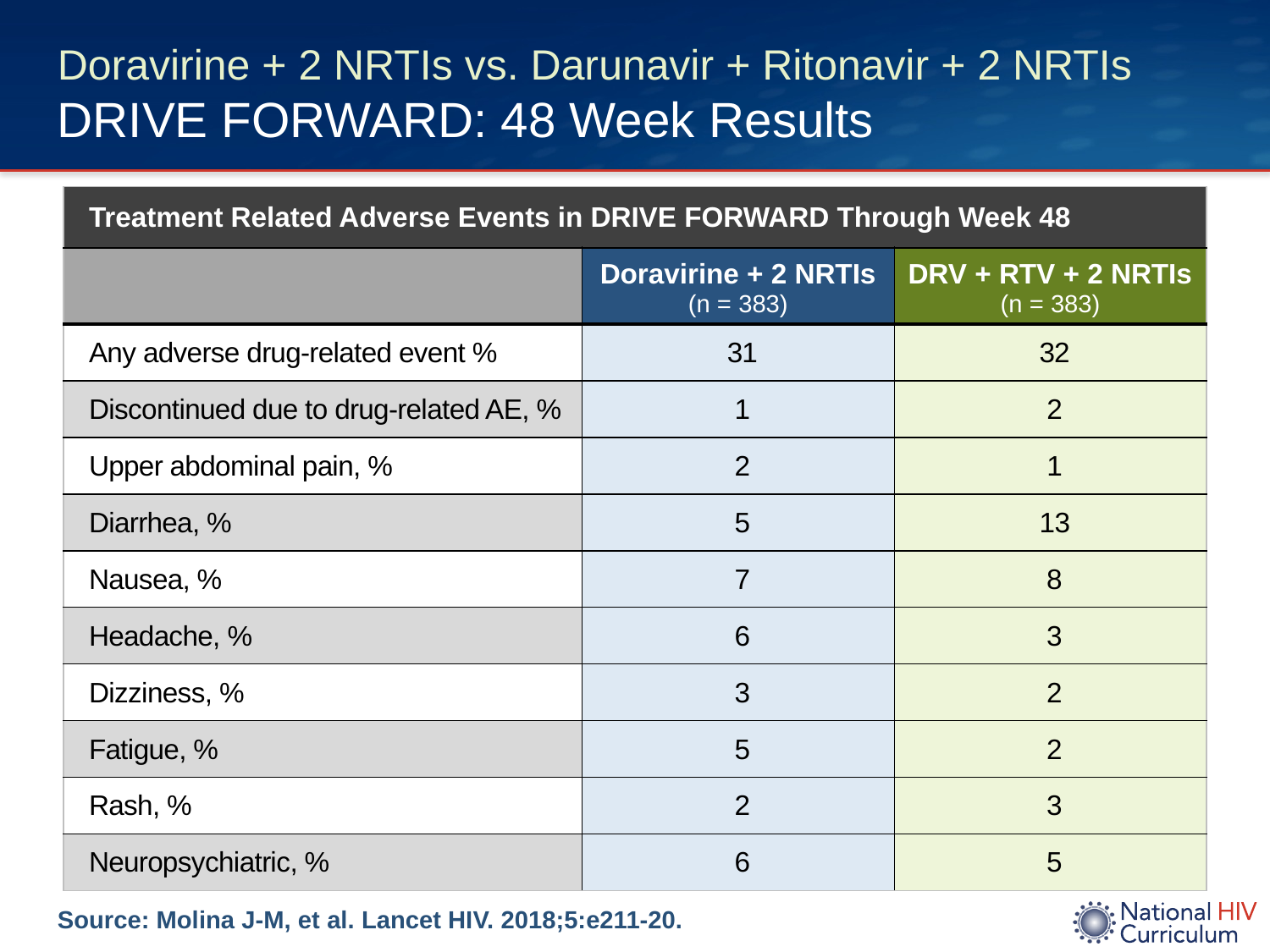

# Doravirine + 2 NRTIs vs. Darunavir + Ritonavir + 2 NRTIs DRIVE FORWARD: 48 Week Results
| Treatment Related Adverse Events in DRIVE FORWARD Through Week 48 |  |  |
| --- | --- | --- |
|  | Doravirine + 2 NRTIs (n = 383) | DRV + RTV + 2 NRTIs (n = 383) |
| Any adverse drug-related event % | 31 | 32 |
| Discontinued due to drug-related AE, % | 1 | 2 |
| Upper abdominal pain, % | 2 | 1 |
| Diarrhea, % | 5 | 13 |
| Nausea, % | 7 | 8 |
| Headache, % | 6 | 3 |
| Dizziness, % | 3 | 2 |
| Fatigue, % | 5 | 2 |
| Rash, % | 2 | 3 |
| Neuropsychiatric, % | 6 | 5 |
Source: Molina J-M, et al. Lancet HIV. 2018;5:e211-20.